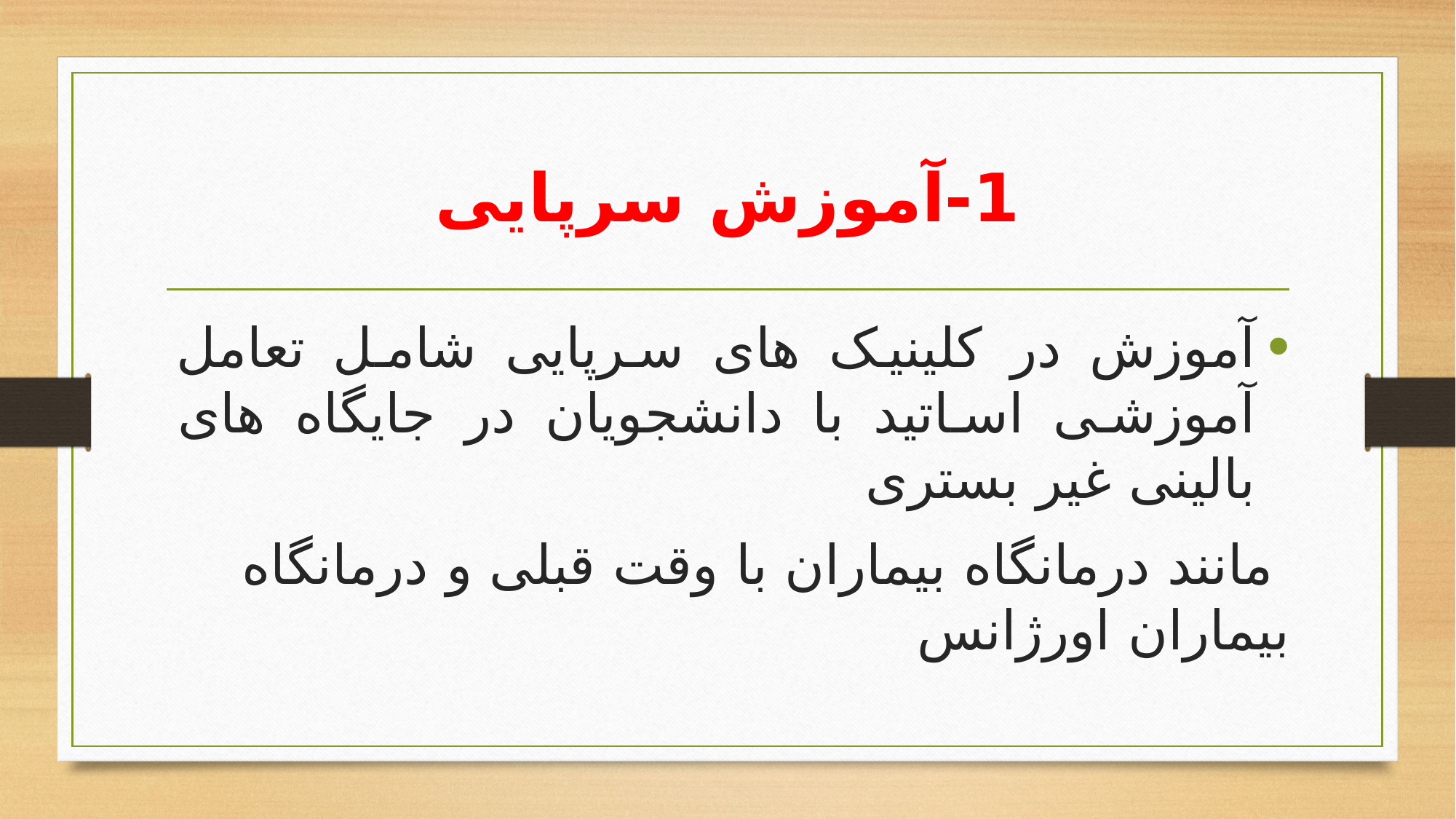

# 1-آموزش سرپایی
آموزش در کلینیک های سرپایی شامل تعامل آموزشی اساتید با دانشجویان در جایگاه های بالینی غیر بستری
 	مانند درمانگاه بیماران با وقت قبلی و درمانگاه بیماران اورژانس